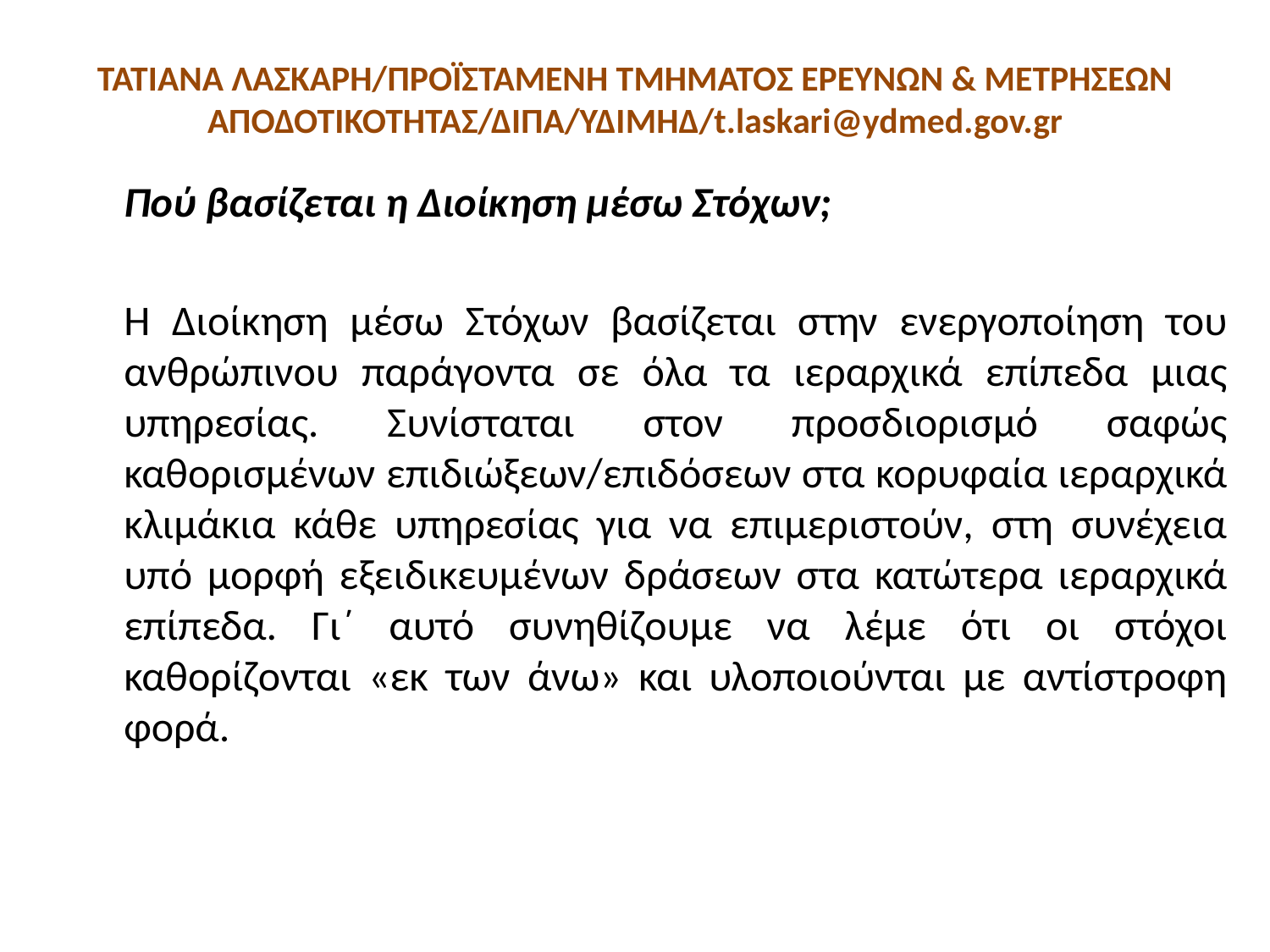

# ΤΑΤΙΑΝΑ ΛΑΣΚΑΡΗ/ΠΡΟΪΣΤΑΜΕΝΗ ΤΜΗΜΑΤΟΣ ΕΡΕΥΝΩΝ & ΜΕΤΡΗΣΕΩΝ ΑΠΟΔΟΤΙΚΟΤΗΤΑΣ/ΔΙΠΑ/ΥΔΙΜΗΔ/t.laskari@ydmed.gov.gr
	Πού βασίζεται η Διοίκηση μέσω Στόχων;

	Η Διοίκηση μέσω Στόχων βασίζεται στην ενεργοποίηση του ανθρώπινου παράγοντα σε όλα τα ιεραρχικά επίπεδα μιας υπηρεσίας. Συνίσταται στον προσδιορισμό σαφώς καθορισμένων επιδιώξεων/επιδόσεων στα κορυφαία ιεραρχικά κλιμάκια κάθε υπηρεσίας για να επιμεριστούν, στη συνέχεια υπό μορφή εξειδικευμένων δράσεων στα κατώτερα ιεραρχικά επίπεδα. Γι΄ αυτό συνηθίζουμε να λέμε ότι οι στόχοι καθορίζονται «εκ των άνω» και υλοποιούνται με αντίστροφη φορά.